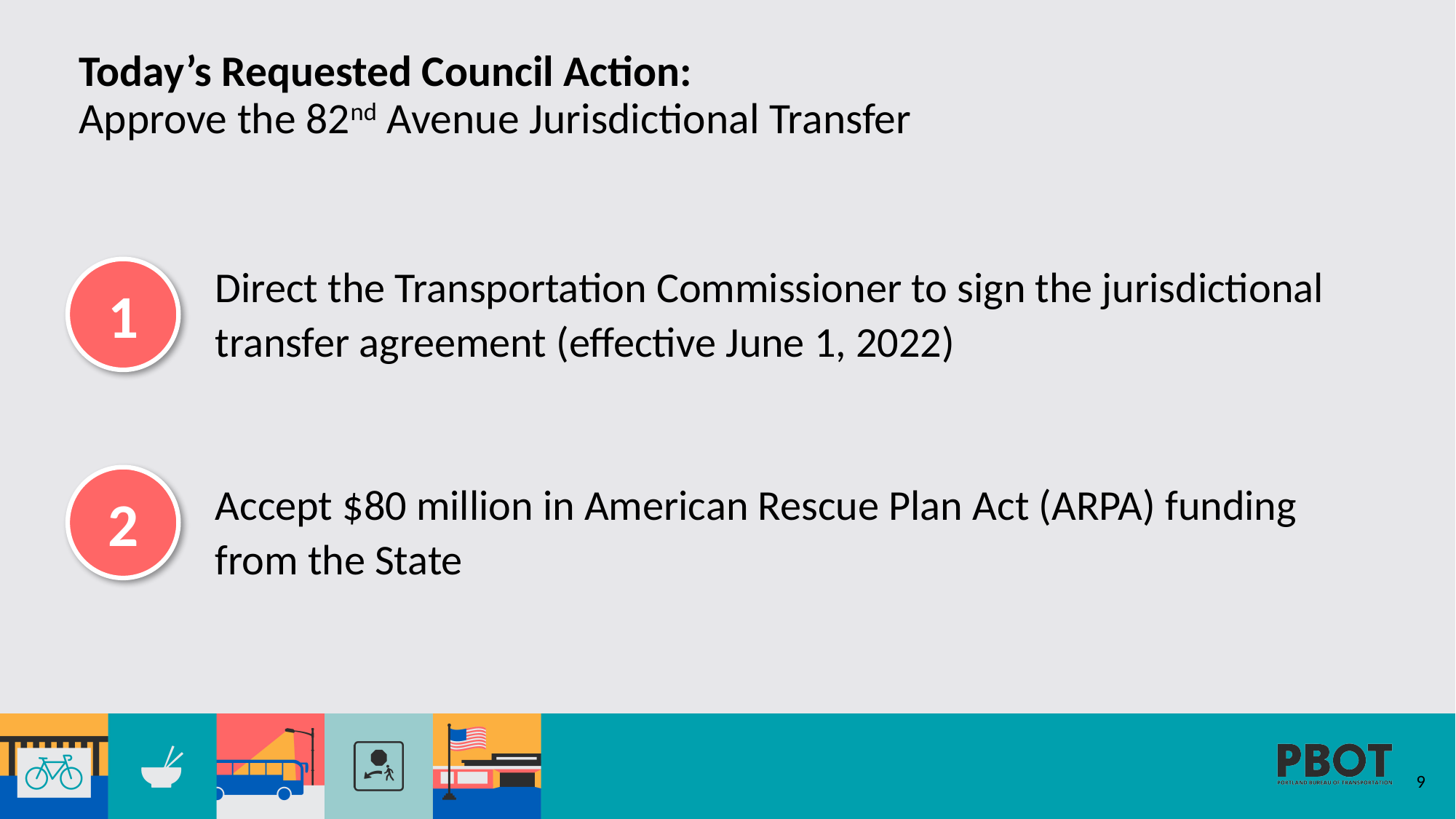

# Today’s Requested Council Action: Approve the 82nd Avenue Jurisdictional Transfer

Direct the Transportation Commissioner to sign the jurisdictional transfer agreement (effective June 1, 2022)

Accept $80 million in American Rescue Plan Act (ARPA) funding from the State

1

2
9